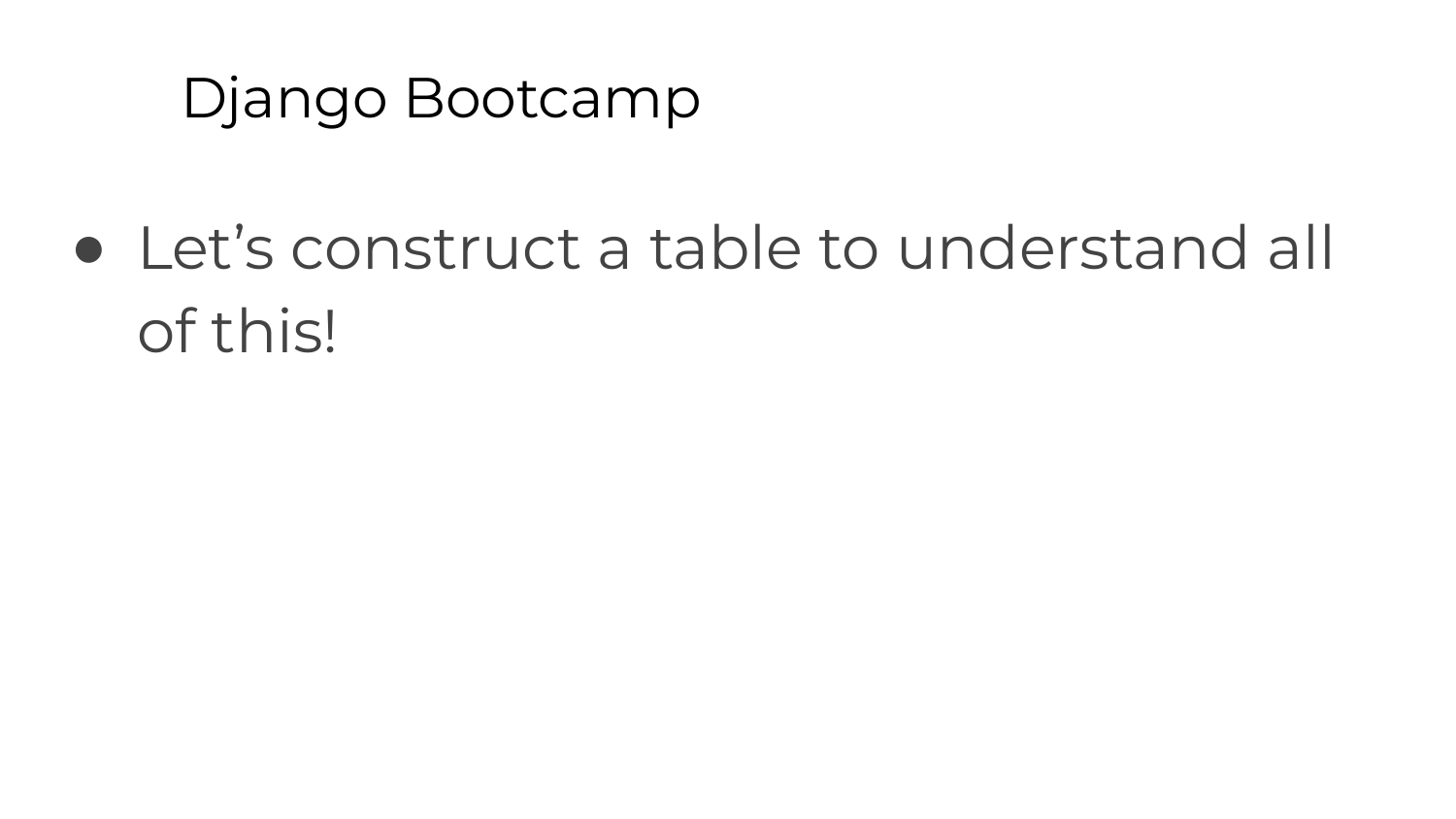

# Django Bootcamp
Let’s construct a table to understand all of this!